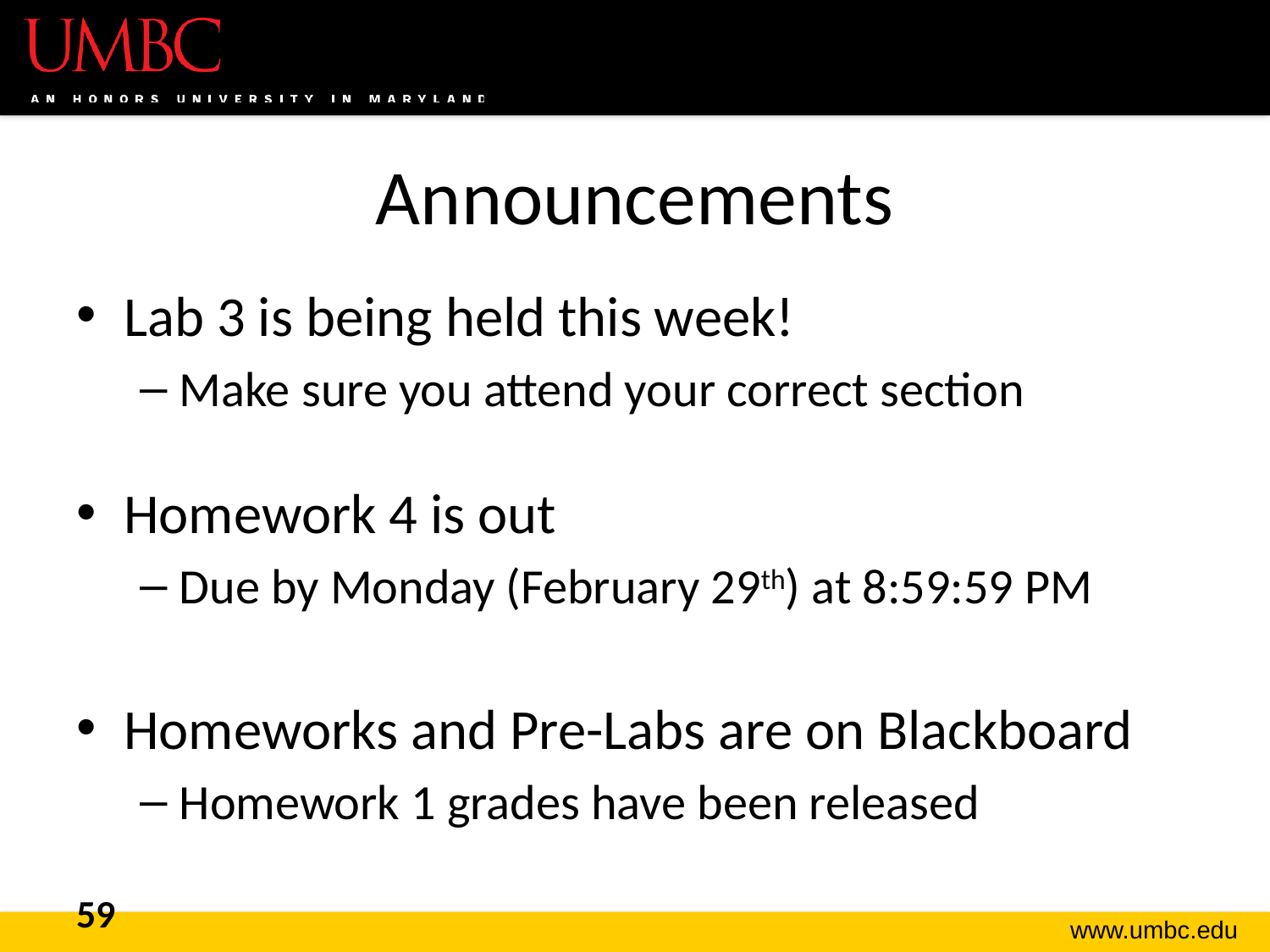

# Announcements
Lab 3 is being held this week!
Make sure you attend your correct section

Homework 4 is out
Due by Monday (February 29th) at 8:59:59 PM

Homeworks and Pre-Labs are on Blackboard
Homework 1 grades have been released

59